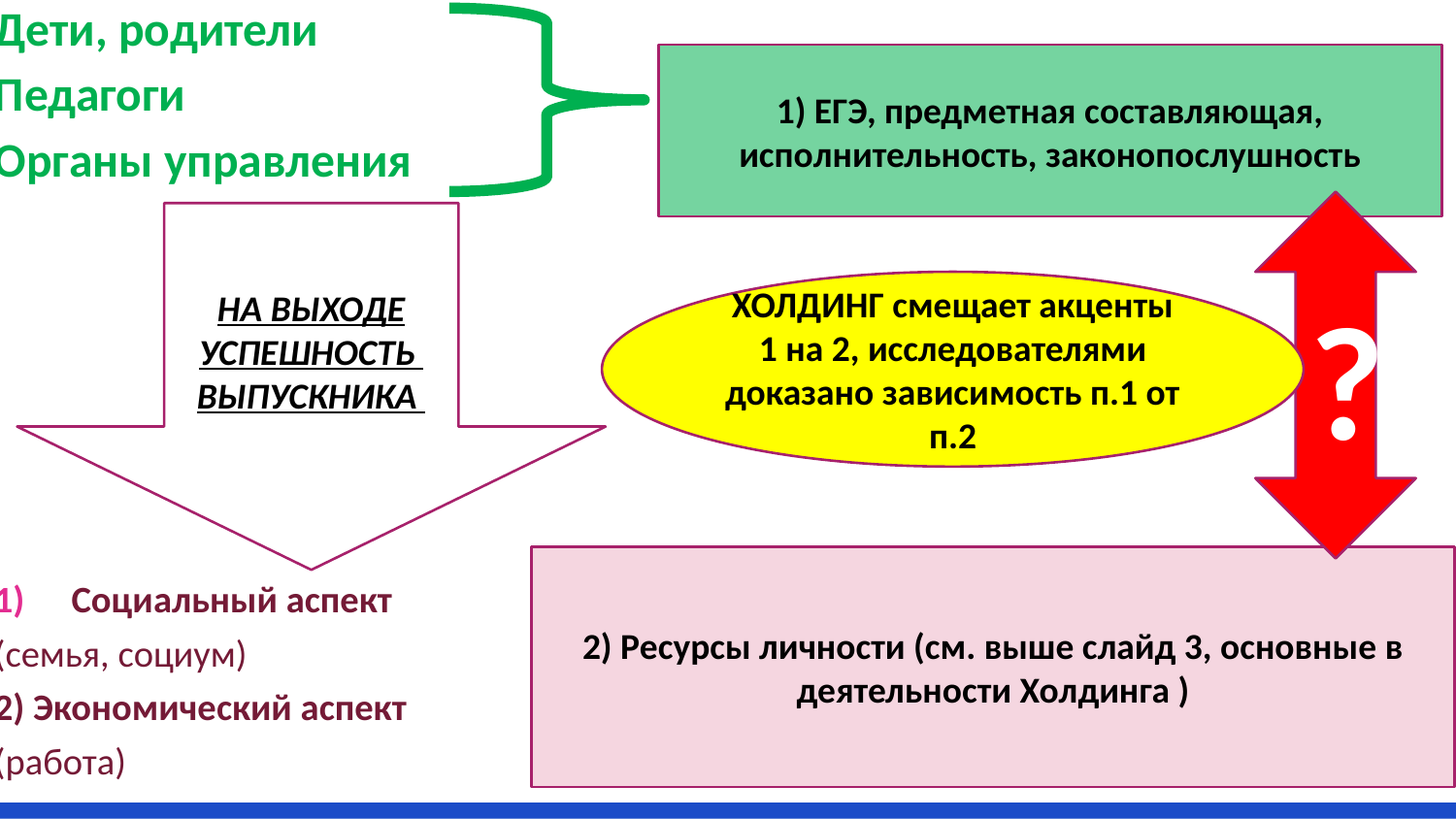

Дети, родители
Педагоги
Органы управления

Социальный аспект
(семья, социум)
2) Экономический аспект
(работа)

1) ЕГЭ, предметная составляющая, исполнительность, законопослушность
?
НА ВЫХОДЕ УСПЕШНОСТЬ  ВЫПУСКНИКА
ХОЛДИНГ смещает акценты 1 на 2, исследователями доказано зависимость п.1 от п.2
2) Ресурсы личности (см. выше слайд 3, основные в деятельности Холдинга )
9